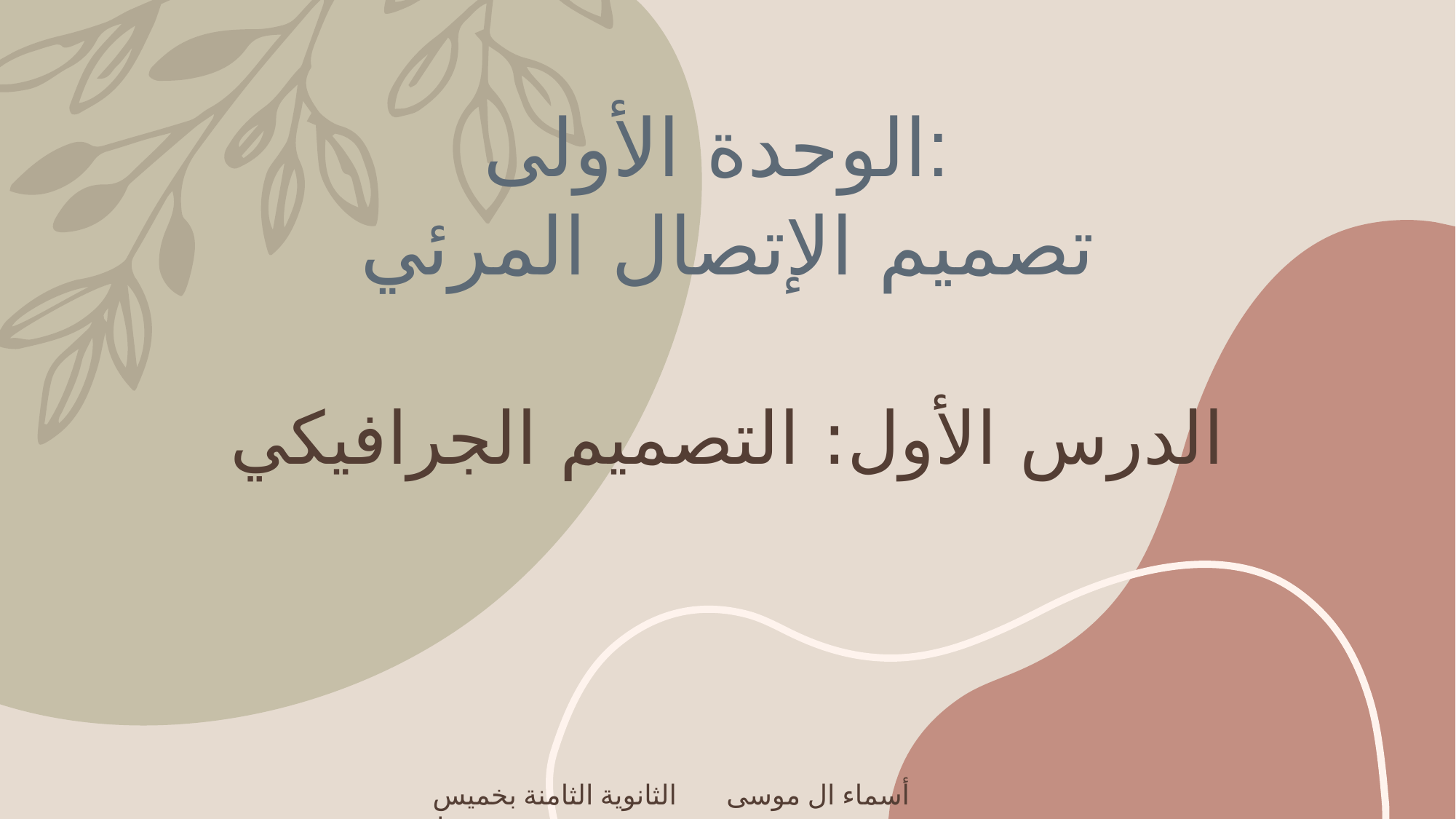

الوحدة الأولى:
تصميم الإتصال المرئي
# الدرس الأول: التصميم الجرافيكي
أسماء ال موسى       الثانوية الثامنة بخميس مشيط